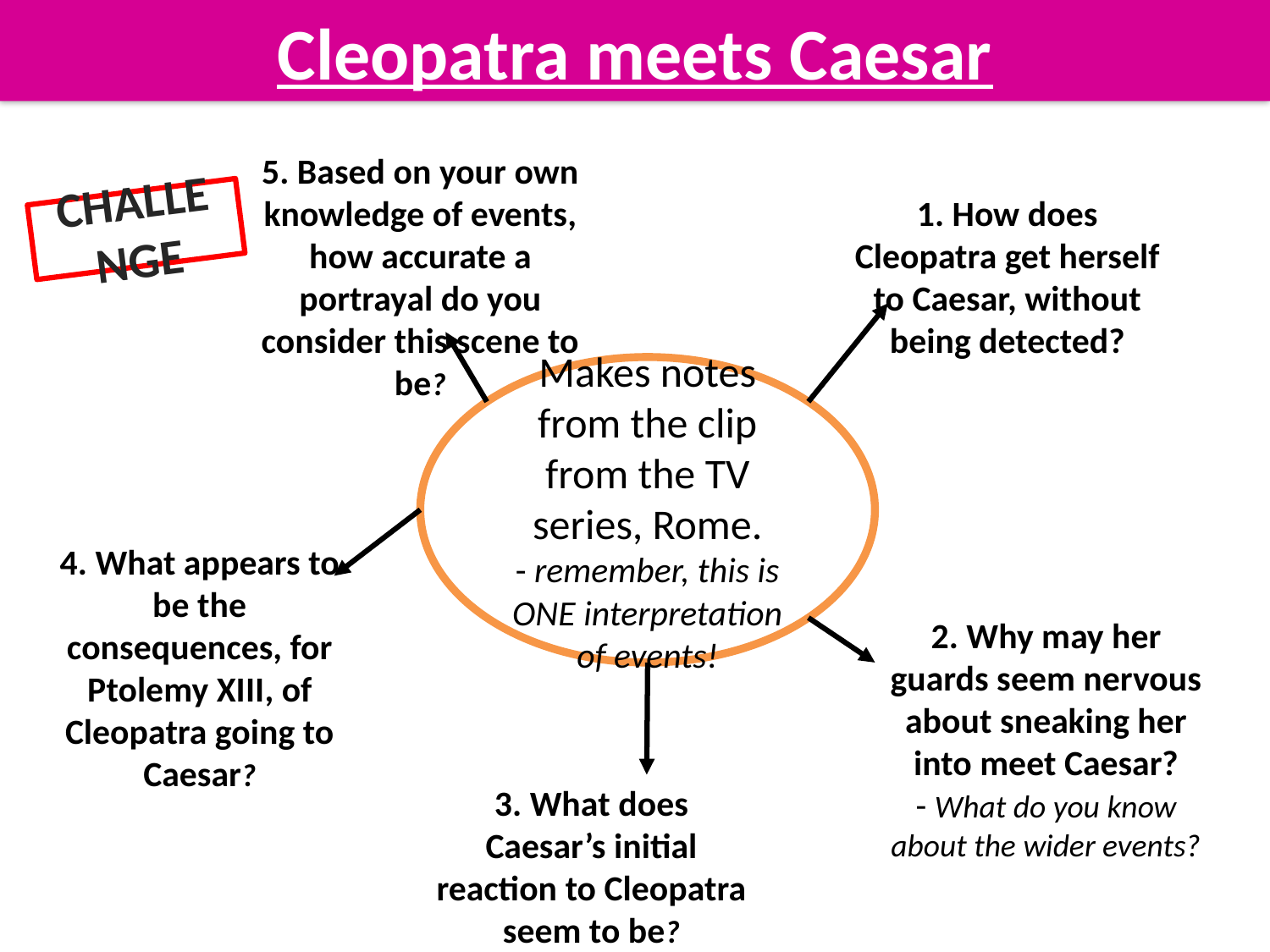

# Cleopatra meets Caesar
5. Based on your own knowledge of events, how accurate a portrayal do you consider this scene to be?
1. How does Cleopatra get herself to Caesar, without being detected?
CHALLENGE
Makes notes from the clip from the TV series, Rome.
- remember, this is ONE interpretation of events!
4. What appears to be the consequences, for Ptolemy XIII, of Cleopatra going to Caesar?
2. Why may her guards seem nervous about sneaking her into meet Caesar?
- What do you know about the wider events?
3. What does Caesar’s initial reaction to Cleopatra seem to be?